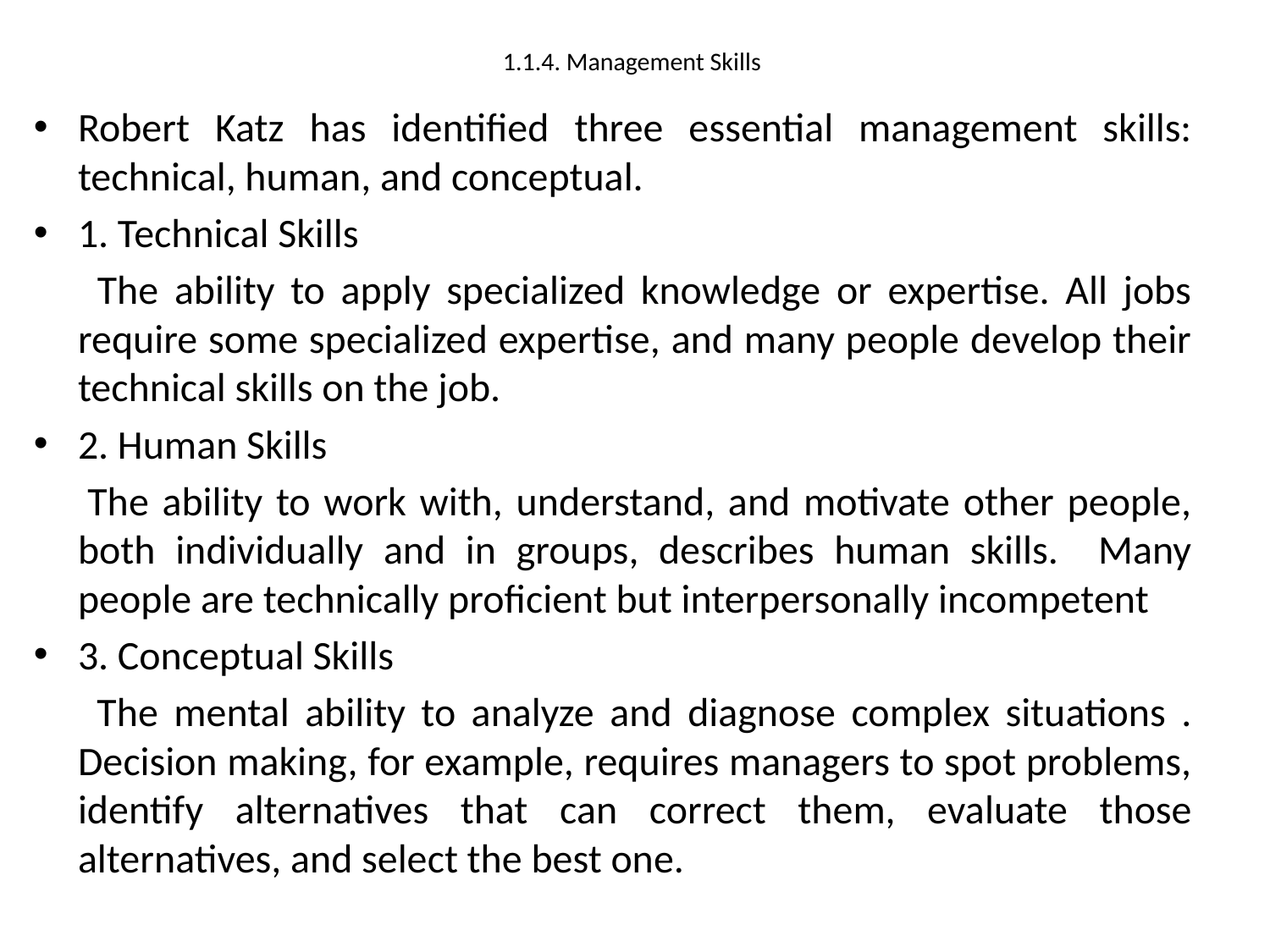

# 1.1.4. Management Skills
Robert Katz has identified three essential management skills: technical, human, and conceptual.
1. Technical Skills
    The ability to apply specialized knowledge or expertise. All jobs require some specialized expertise, and many people develop their technical skills on the job.
2. Human Skills
    The ability to work with, understand, and motivate other people, both individually and in groups, describes human skills.  Many people are technically proficient but interpersonally incompetent
3. Conceptual Skills
    The mental ability to analyze and diagnose complex situations . Decision making, for example, requires managers to spot problems, identify alternatives that can correct them, evaluate those alternatives, and select the best one.